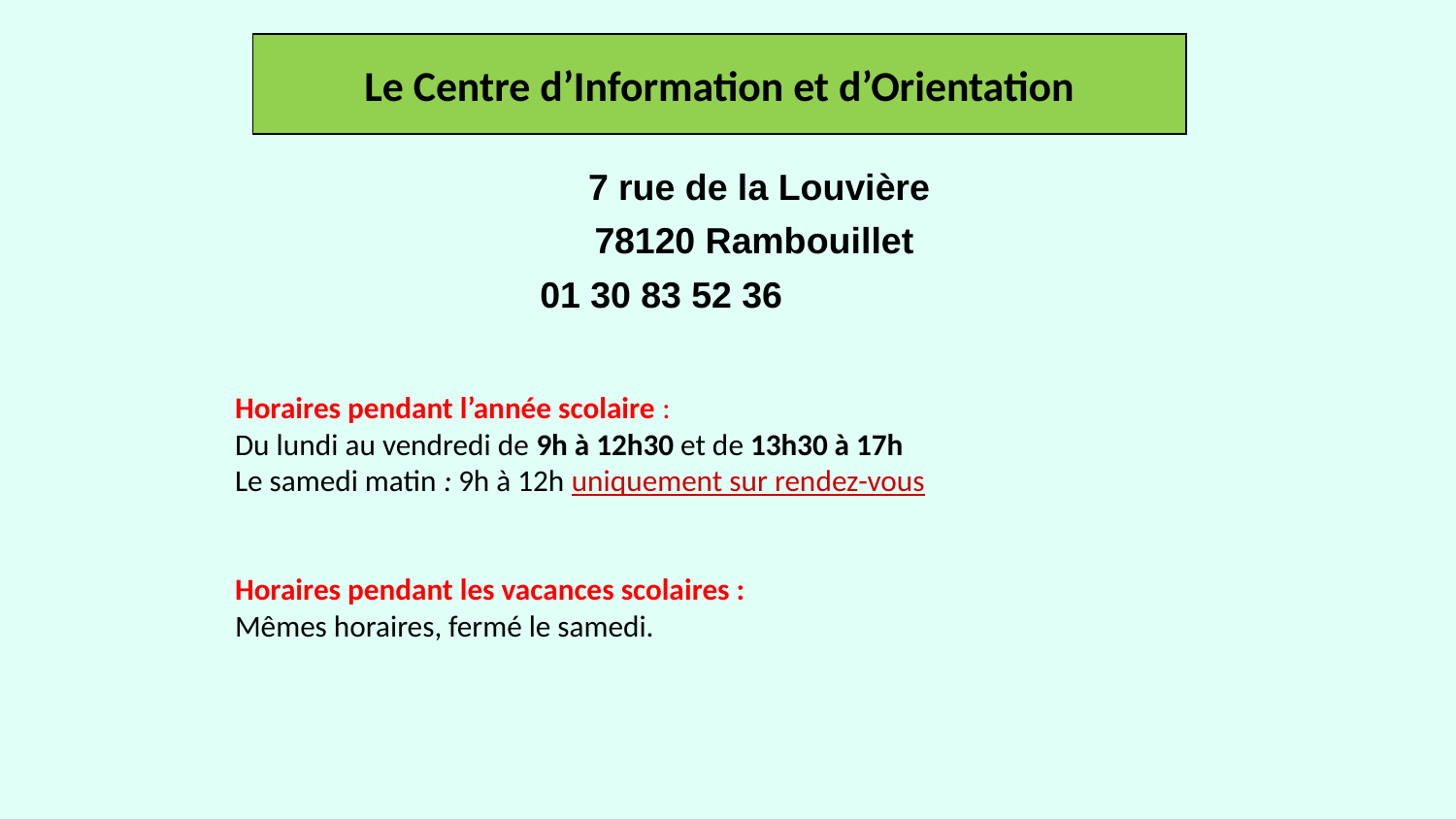

Le Centre d’Information et d’Orientation

 	7 rue de la Louvière
	78120 Rambouillet
                            01 30 83 52 36

Horaires pendant l’année scolaire :
Du lundi au vendredi de 9h à 12h30 et de 13h30 à 17h
Le samedi matin : 9h à 12h uniquement sur rendez-vous

Horaires pendant les vacances scolaires :
Mêmes horaires, fermé le samedi.